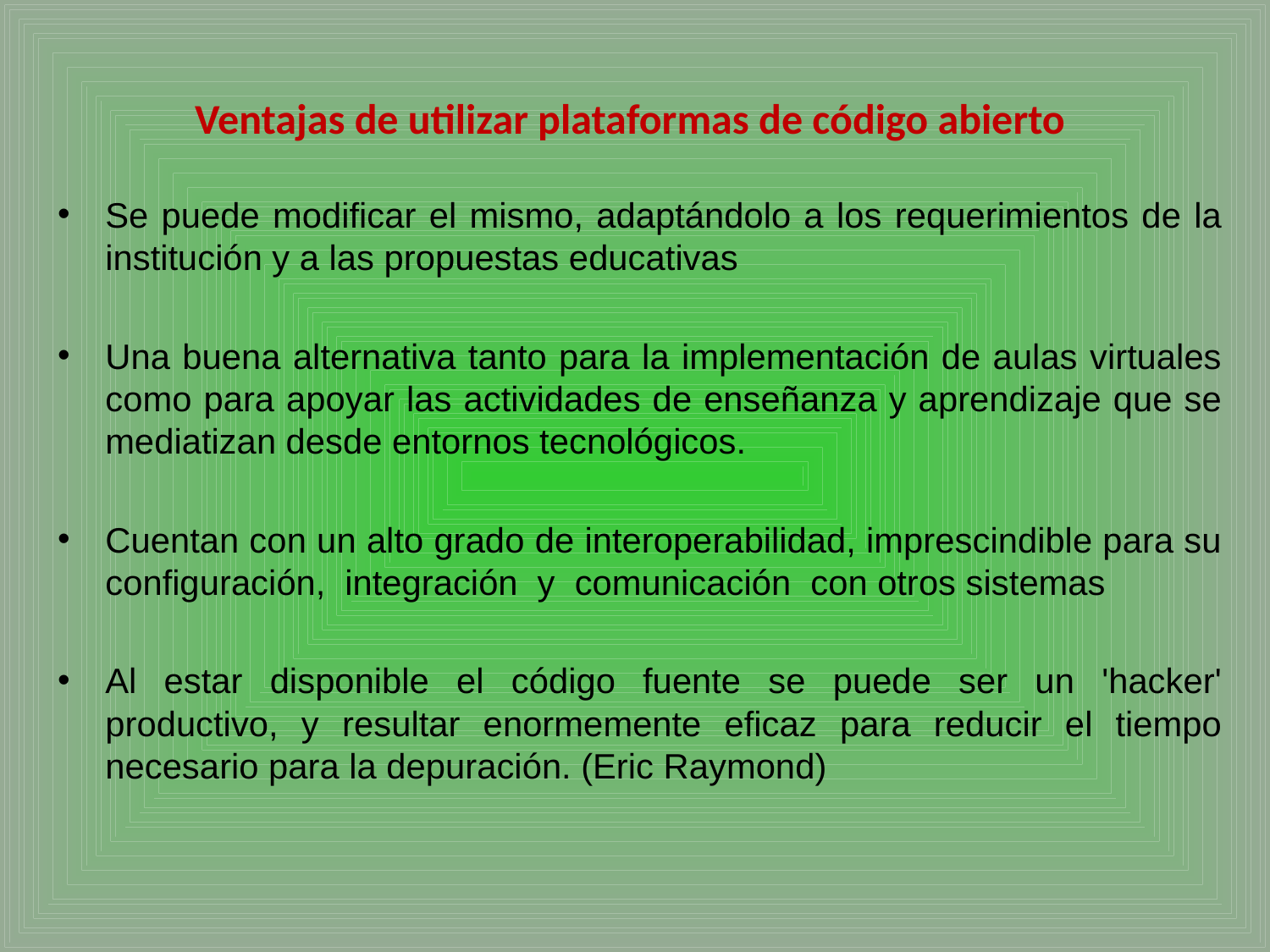

# Ventajas de utilizar plataformas de código abierto
Se puede modificar el mismo, adaptándolo a los requerimientos de la institución y a las propuestas educativas

Una buena alternativa tanto para la implementación de aulas virtuales como para apoyar las actividades de enseñanza y aprendizaje que se mediatizan desde entornos tecnológicos.

Cuentan con un alto grado de interoperabilidad, imprescindible para su configuración,  integración  y  comunicación  con otros sistemas

Al estar disponible el código fuente se puede ser un 'hacker' productivo, y resultar enormemente eficaz para reducir el tiempo necesario para la depuración. (Eric Raymond)